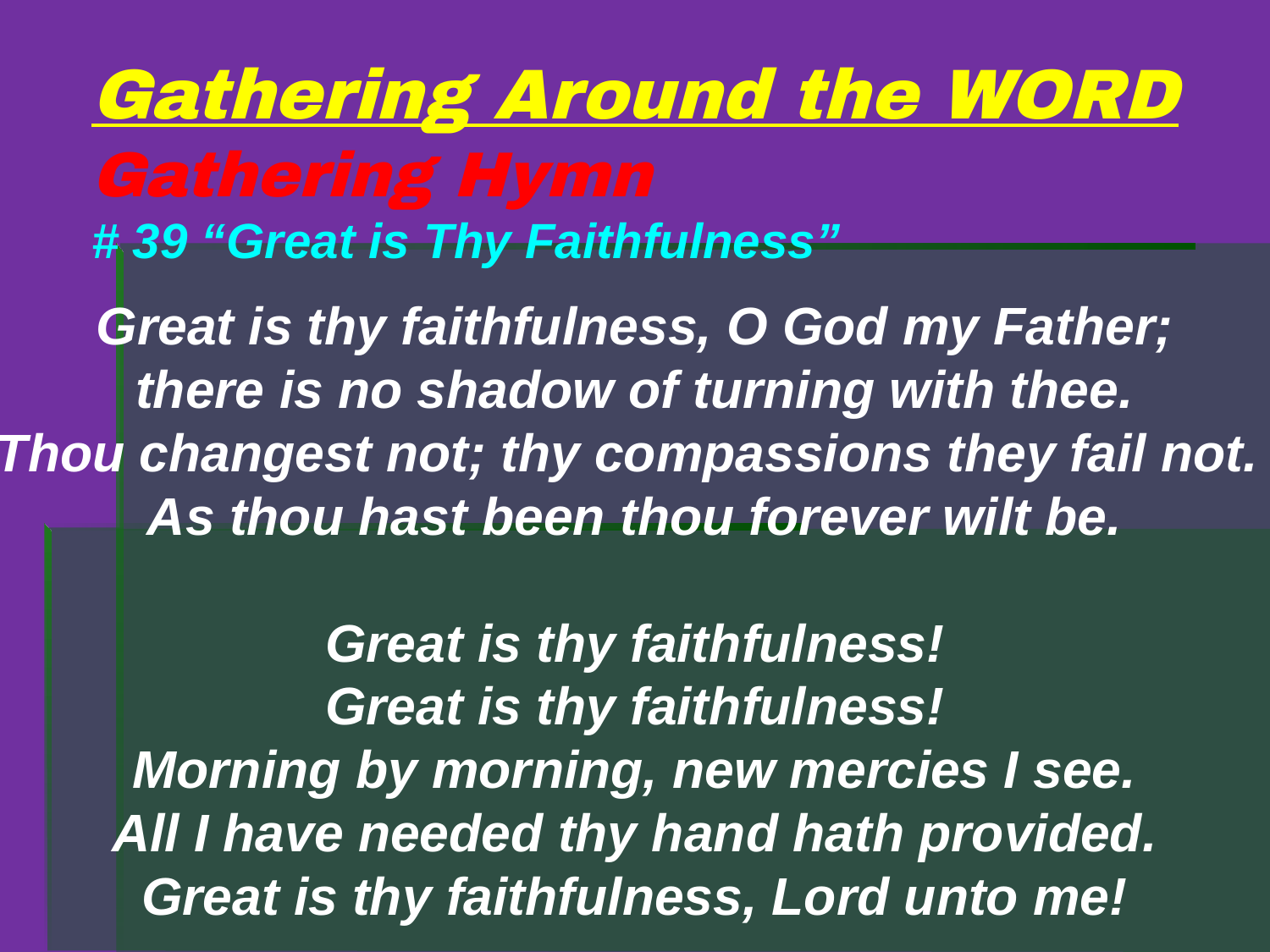

# Gathering Around the WORD Gathering Hymn # 39 “Great is Thy Faithfulness”
Great is thy faithfulness, O God my Father;
there is no shadow of turning with thee.
Thou changest not; thy compassions they fail not.
As thou hast been thou forever wilt be.
Great is thy faithfulness!
Great is thy faithfulness!
Morning by morning, new mercies I see.
All I have needed thy hand hath provided.
Great is thy faithfulness, Lord unto me!